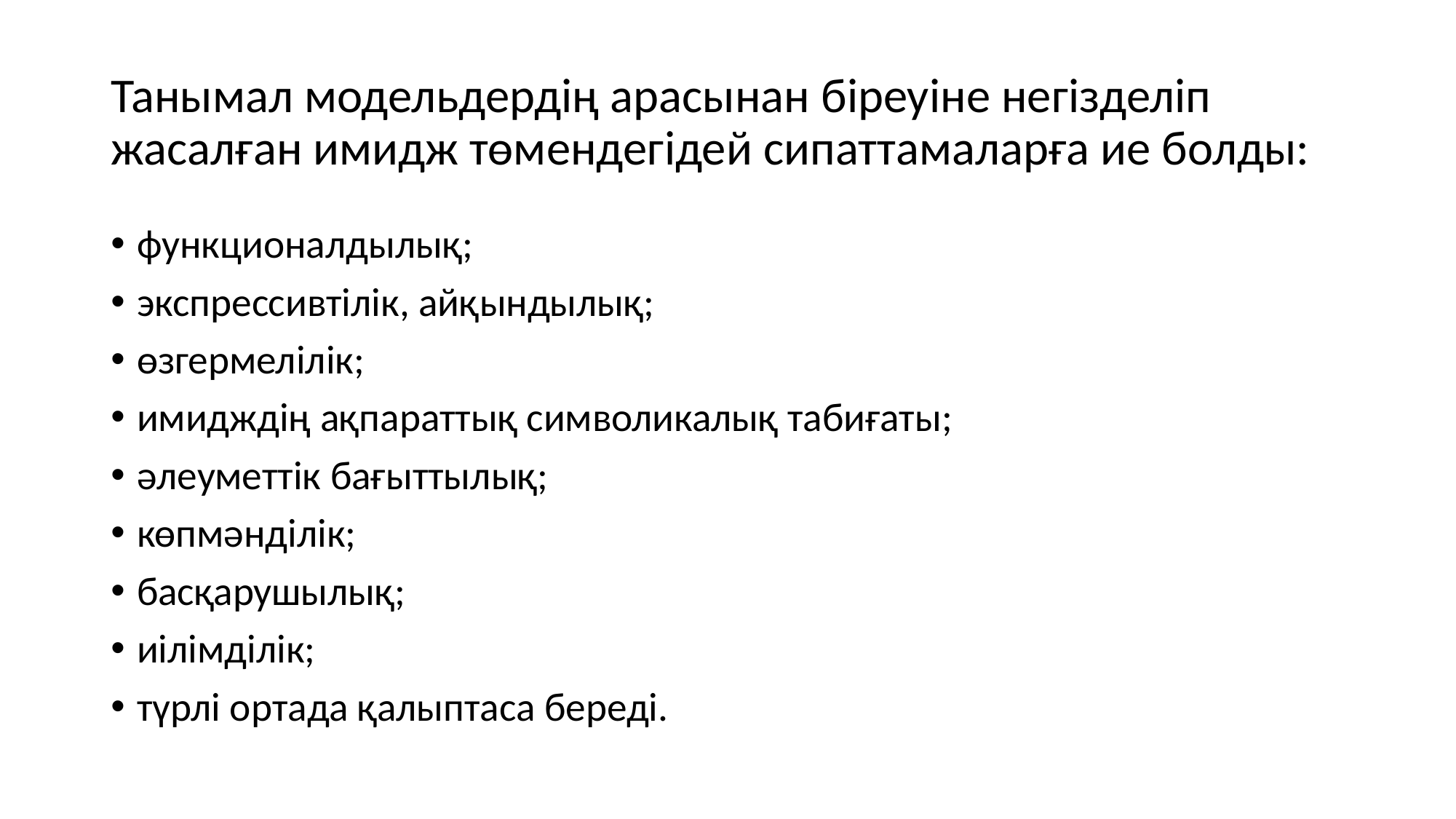

# Танымал модельдердің арасынан біреуіне негізделіп жасалған имидж төмендегідей сипаттамаларға ие болды:
функционалдылық;
экспрессивтілік, айқындылық;
өзгермелілік;
имидждің ақпараттық символикалық табиғаты;
əлеуметтік бағыттылық;
көпмəнділік;
басқарушылық;
иілімділік;
түрлі ортада қалыптаса береді.